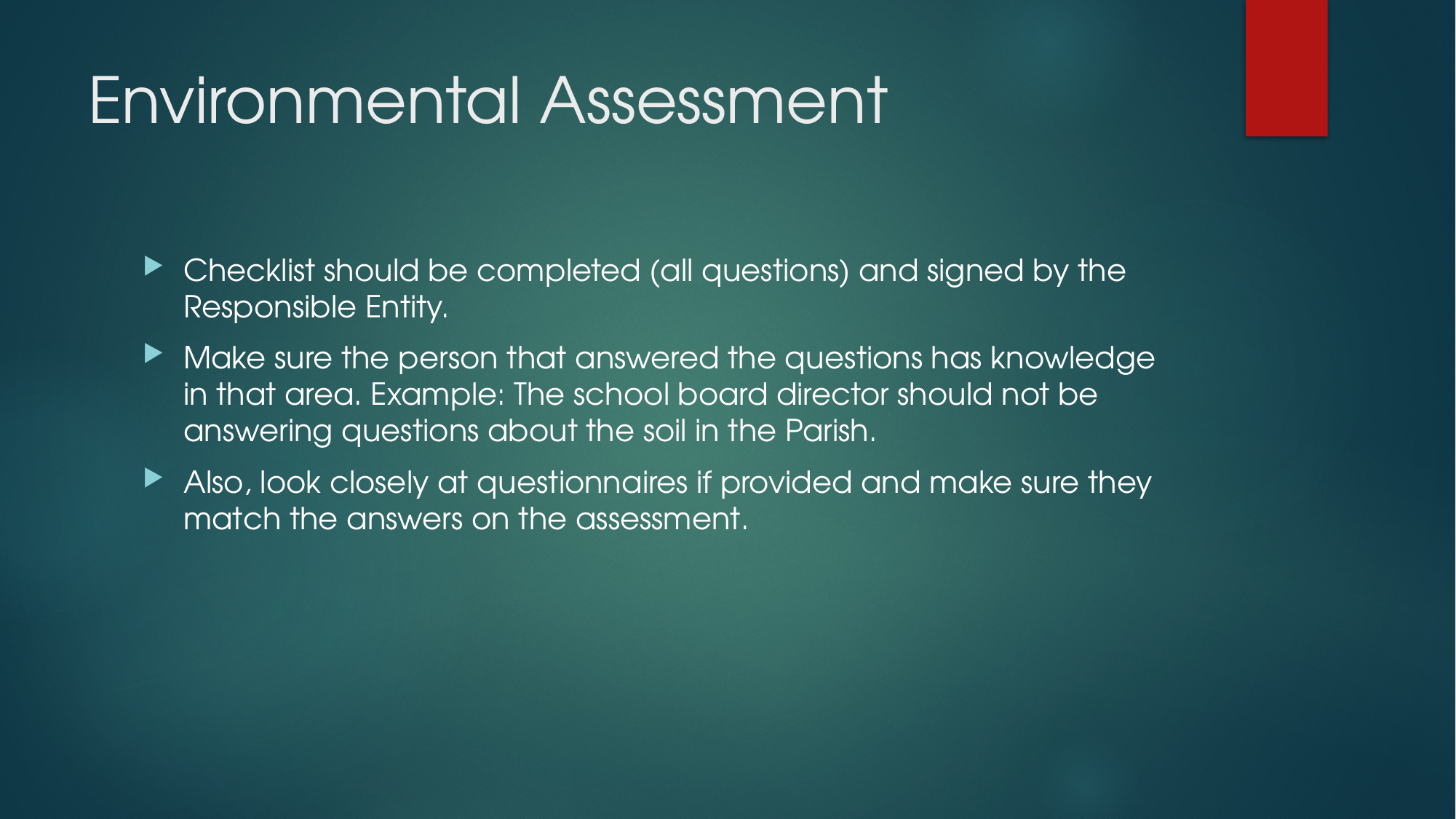

# Environmental Assessment
Checklist should be completed (all questions) and signed by the Responsible Entity.
Make sure the person that answered the questions has knowledge in that area. Example: The school board director should not be answering questions about the soil in the Parish.
Also, look closely at questionnaires if provided and make sure they match the answers on the assessment.